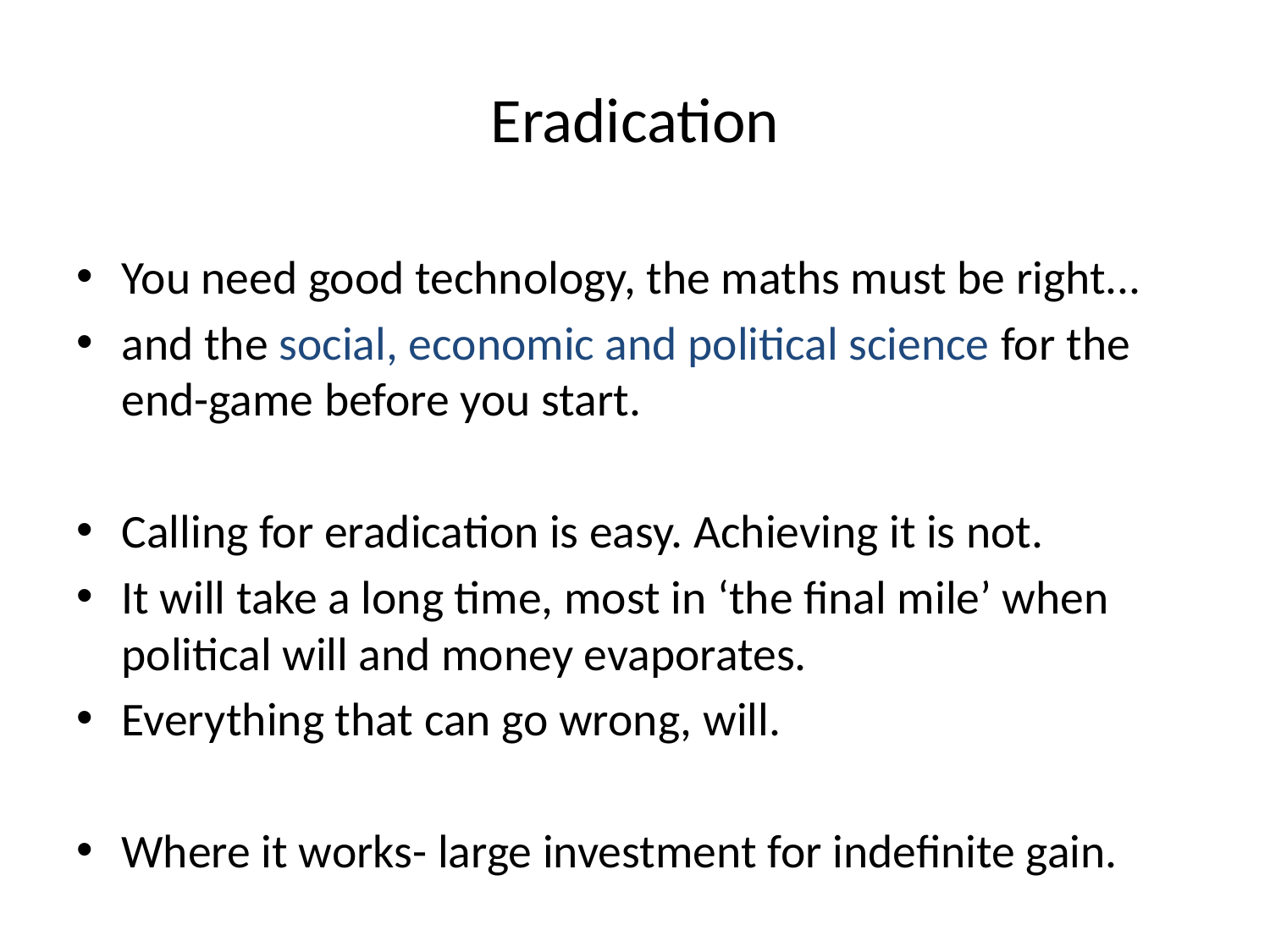

# Eradication

You need good technology, the maths must be right...
and the social, economic and political science for the end-game before you start.

Calling for eradication is easy. Achieving it is not.
It will take a long time, most in ‘the final mile’ when political will and money evaporates.
Everything that can go wrong, will.

Where it works- large investment for indefinite gain.